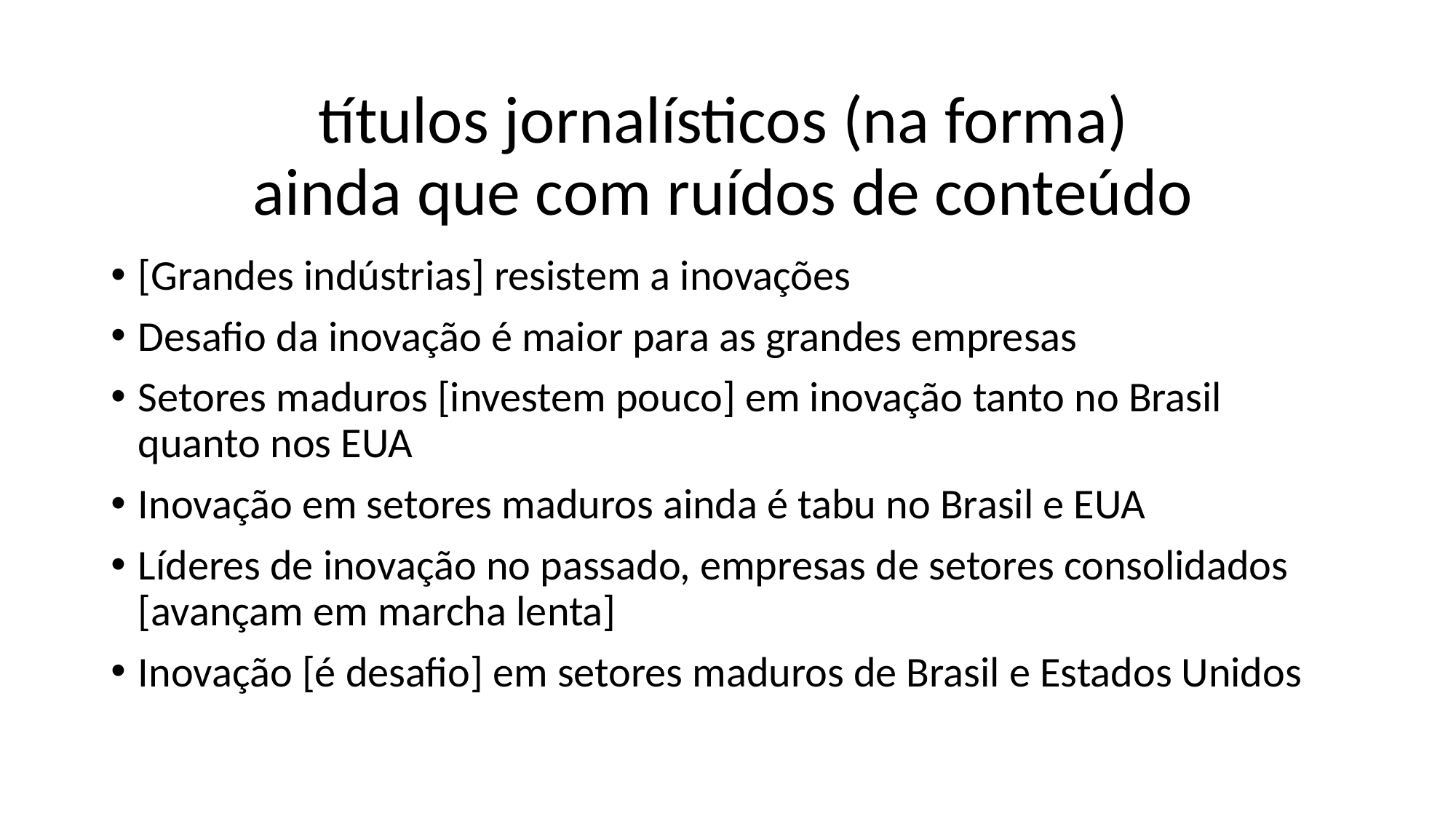

# títulos jornalísticos (na forma) ainda que com ruídos de conteúdo
[Grandes indústrias] resistem a inovações
Desafio da inovação é maior para as grandes empresas
Setores maduros [investem pouco] em inovação tanto no Brasil quanto nos EUA
Inovação em setores maduros ainda é tabu no Brasil e EUA
Líderes de inovação no passado, empresas de setores consolidados [avançam em marcha lenta]
Inovação [é desafio] em setores maduros de Brasil e Estados Unidos